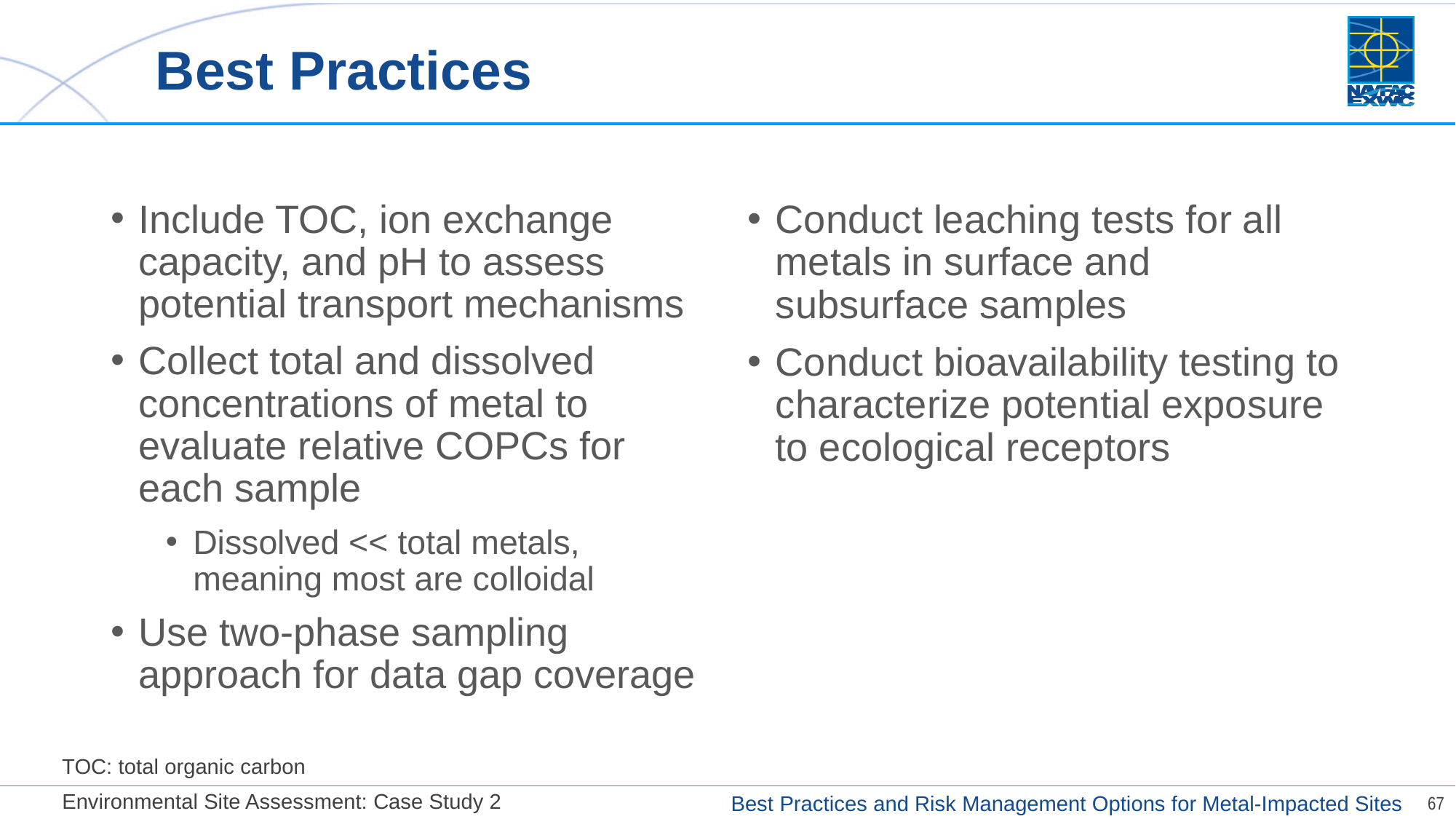

# Best Practices
Include TOC, ion exchange capacity, and pH to assess potential transport mechanisms
Collect total and dissolved concentrations of metal to evaluate relative COPCs for each sample
Dissolved << total metals, meaning most are colloidal
Use two-phase sampling approach for data gap coverage
Conduct leaching tests for all metals in surface and subsurface samples
Conduct bioavailability testing to characterize potential exposure to ecological receptors
TOC: total organic carbon
Environmental Site Assessment: Case Study 2
67